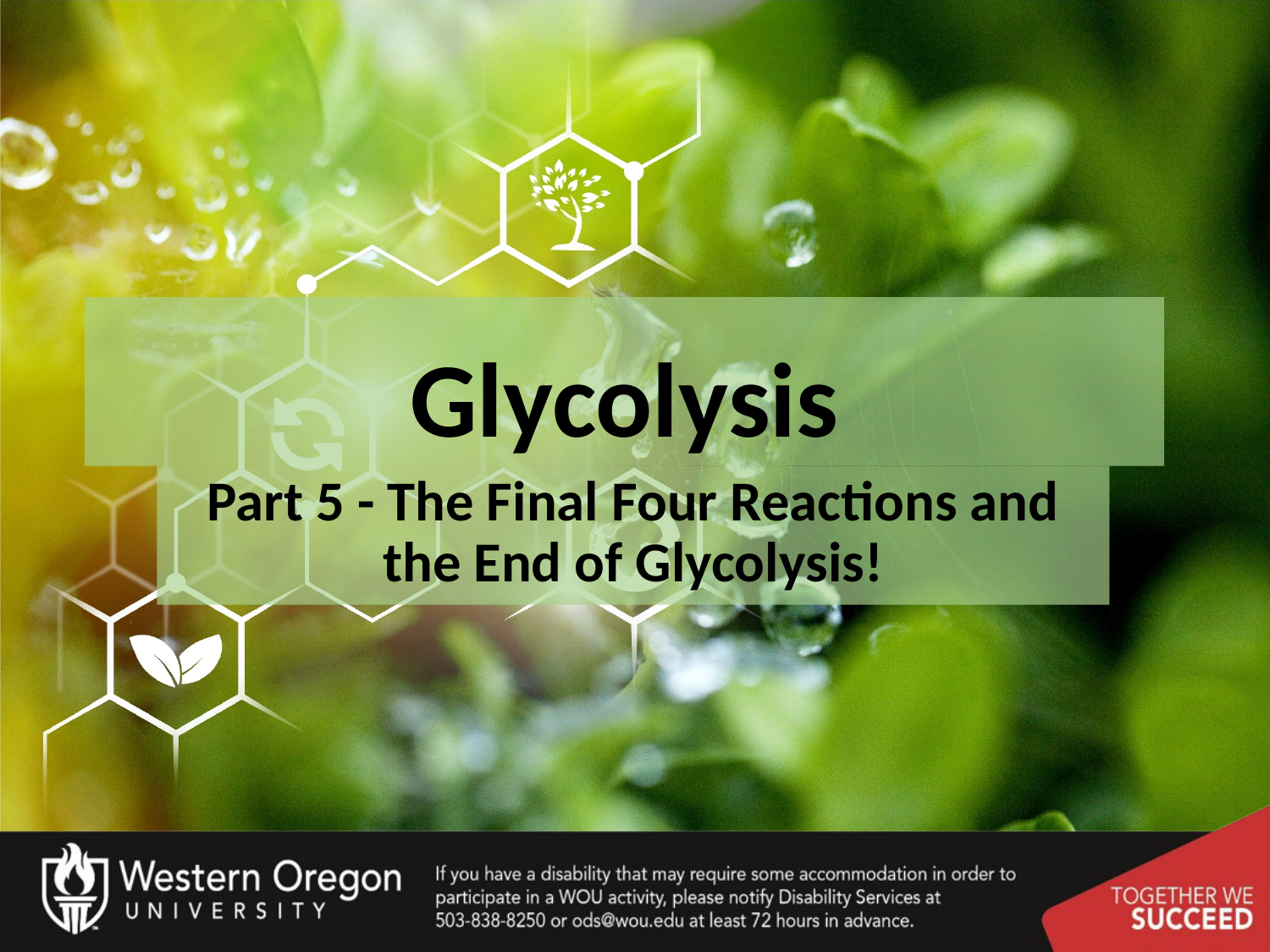

# Glycolysis
Part 5 - The Final Four Reactions and the End of Glycolysis!